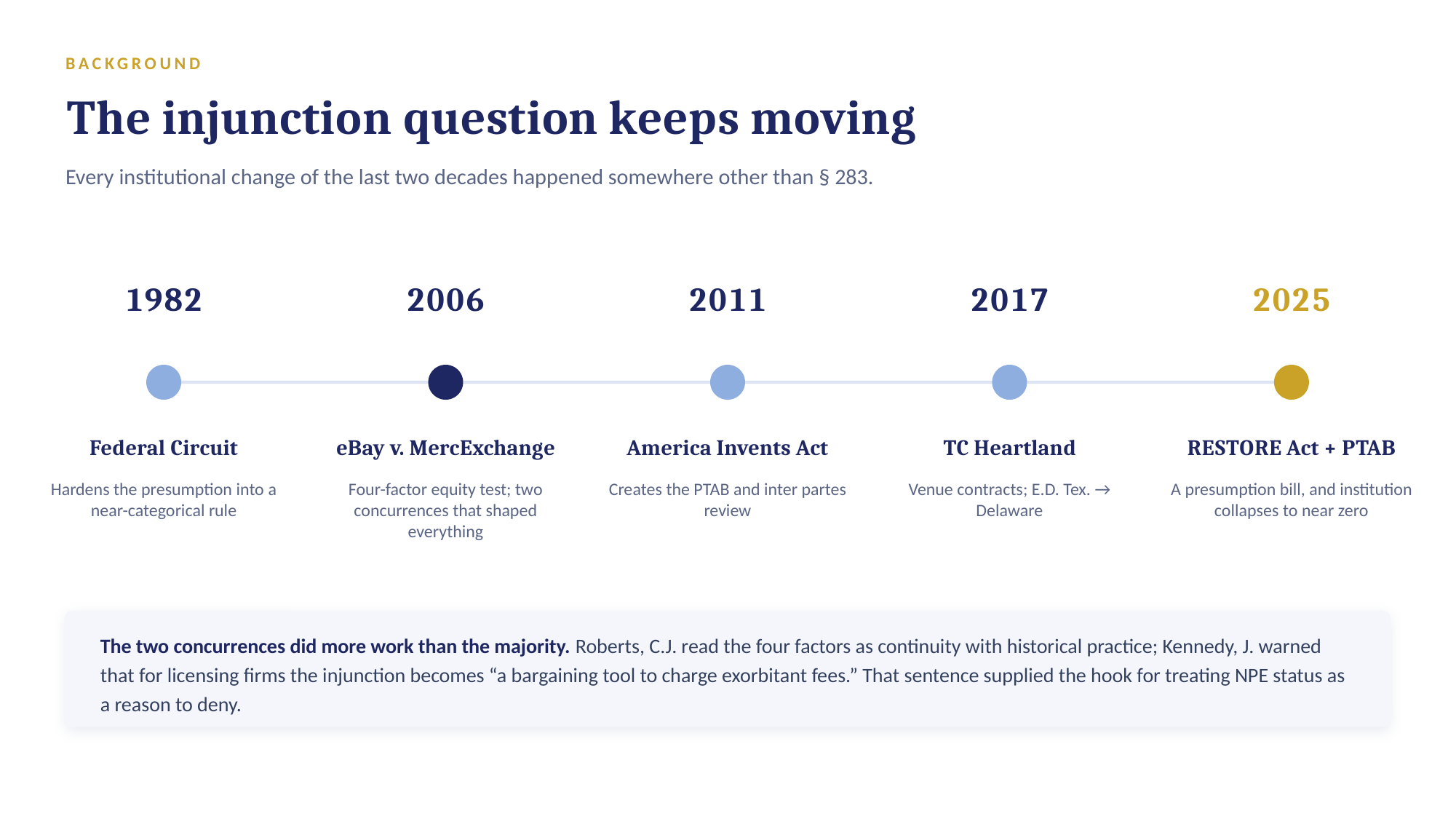

BACKGROUND
The injunction question keeps moving
Every institutional change of the last two decades happened somewhere other than § 283.
1982
2006
2011
2017
2025

Federal Circuit
eBay v. MercExchange
America Invents Act
TC Heartland
RESTORE Act + PTAB
Hardens the presumption into a near-categorical rule
Four-factor equity test; two concurrences that shaped everything
Creates the PTAB and inter partes review
Venue contracts; E.D. Tex. → Delaware
A presumption bill, and institution collapses to near zero

The two concurrences did more work than the majority. Roberts, C.J. read the four factors as continuity with historical practice; Kennedy, J. warned that for licensing firms the injunction becomes “a bargaining tool to charge exorbitant fees.” That sentence supplied the hook for treating NPE status as a reason to deny.